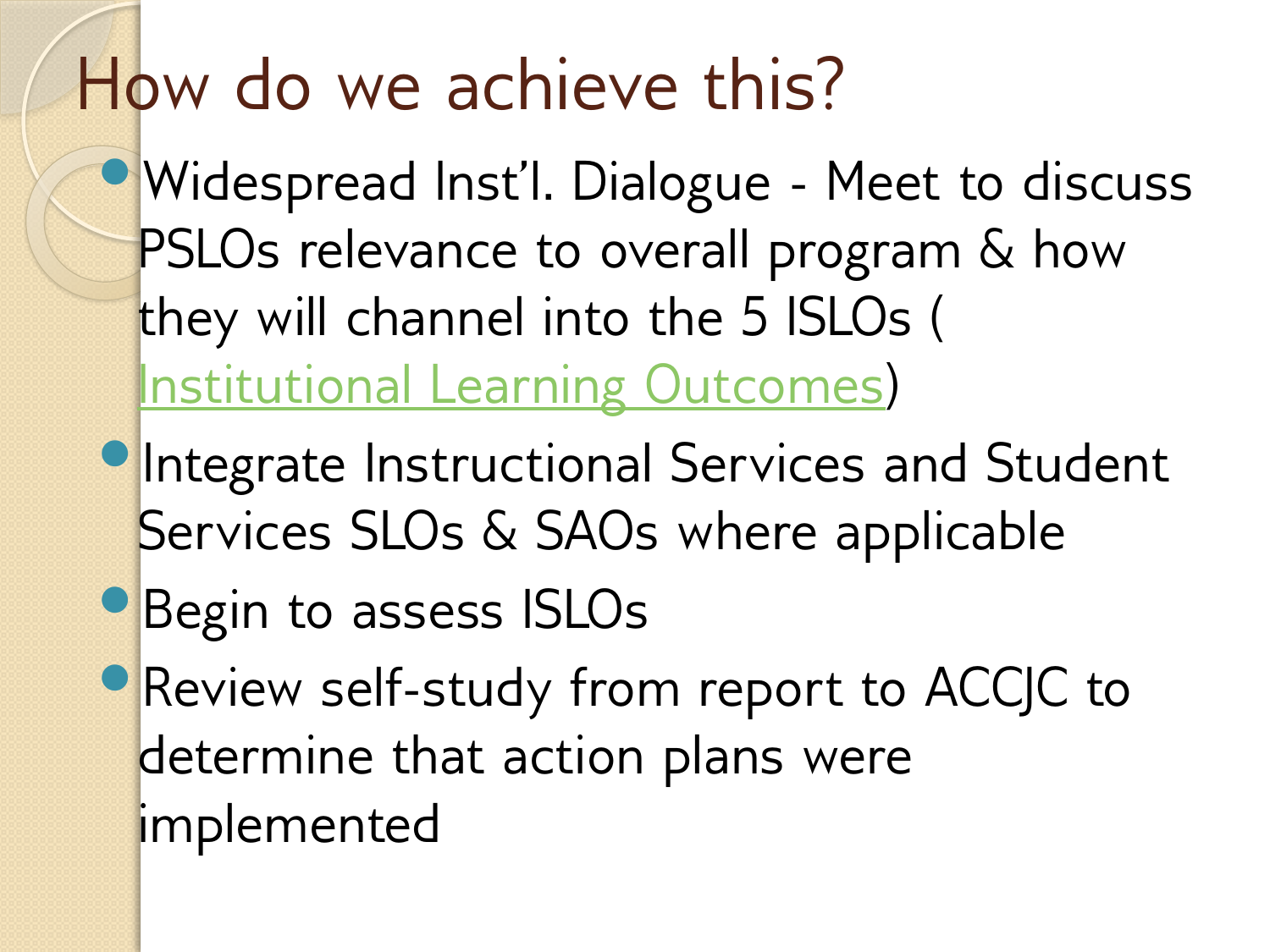

# How do we achieve this?
Widespread Inst’l. Dialogue - Meet to discuss PSLOs relevance to overall program & how they will channel into the 5 ISLOs (Institutional Learning Outcomes)
Integrate Instructional Services and Student Services SLOs & SAOs where applicable
Begin to assess ISLOs
Review self-study from report to ACCJC to determine that action plans were implemented